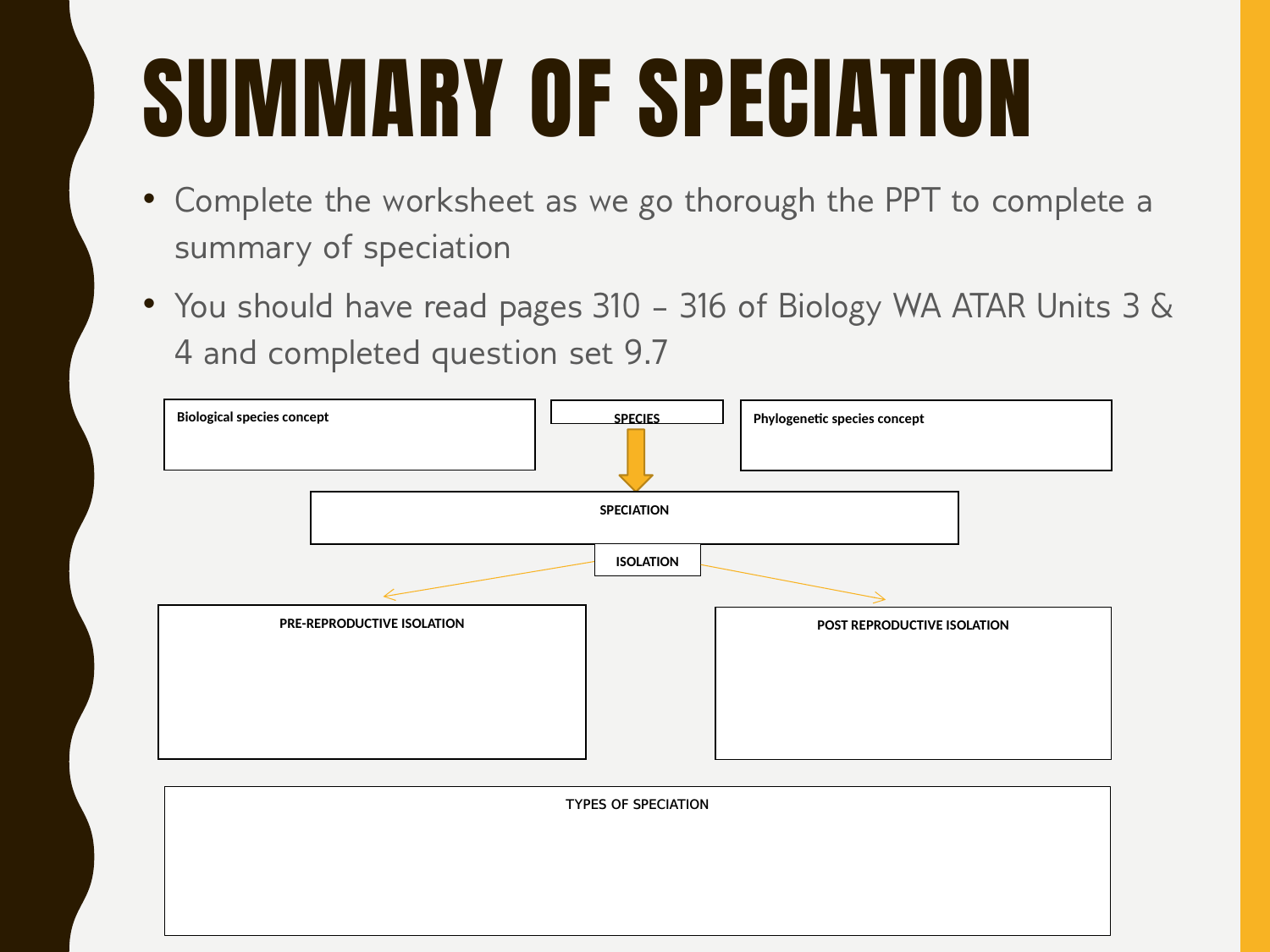

# Summary of Speciation
Complete the worksheet as we go thorough the PPT to complete a summary of speciation
You should have read pages 310 – 316 of Biology WA ATAR Units 3 & 4 and completed question set 9.7
Biological species concept

SPECIES
Phylogenetic species concept

SPECIATION

ISOLATION
PRE-REPRODUCTIVE ISOLATION

POST REPRODUCTIVE ISOLATION

TYPES OF SPECIATION